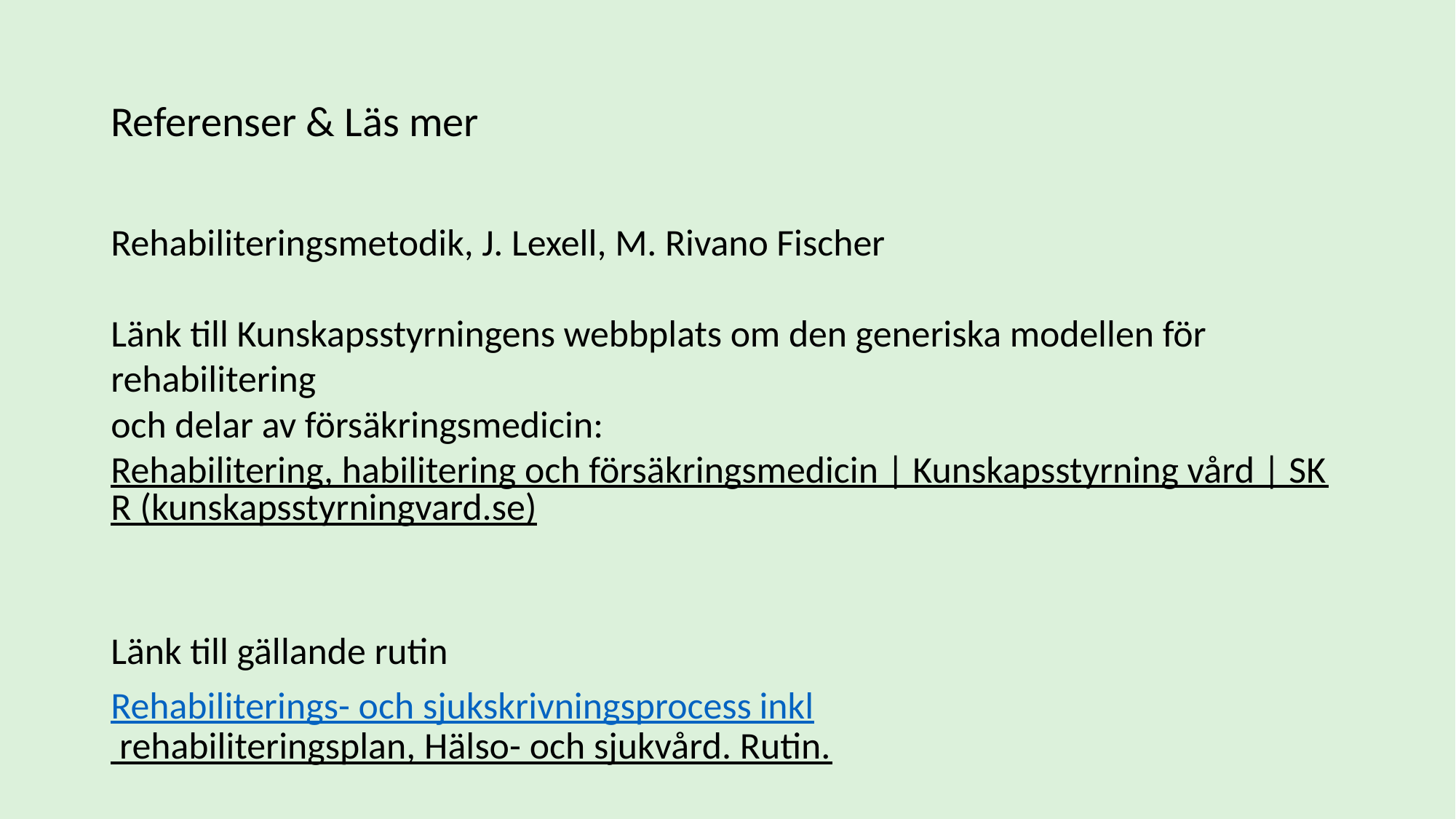

# Referenser & Läs mer
Rehabiliteringsmetodik, J. Lexell, M. Rivano Fischer

Länk till Kunskapsstyrningens webbplats om den generiska modellen för rehabilitering
och delar av försäkringsmedicin:
Rehabilitering, habilitering och försäkringsmedicin | Kunskapsstyrning vård | SKR (kunskapsstyrningvard.se)

Länk till gällande rutin
Rehabiliterings- och sjukskrivningsprocess inkl rehabiliteringsplan, Hälso- och sjukvård. Rutin.